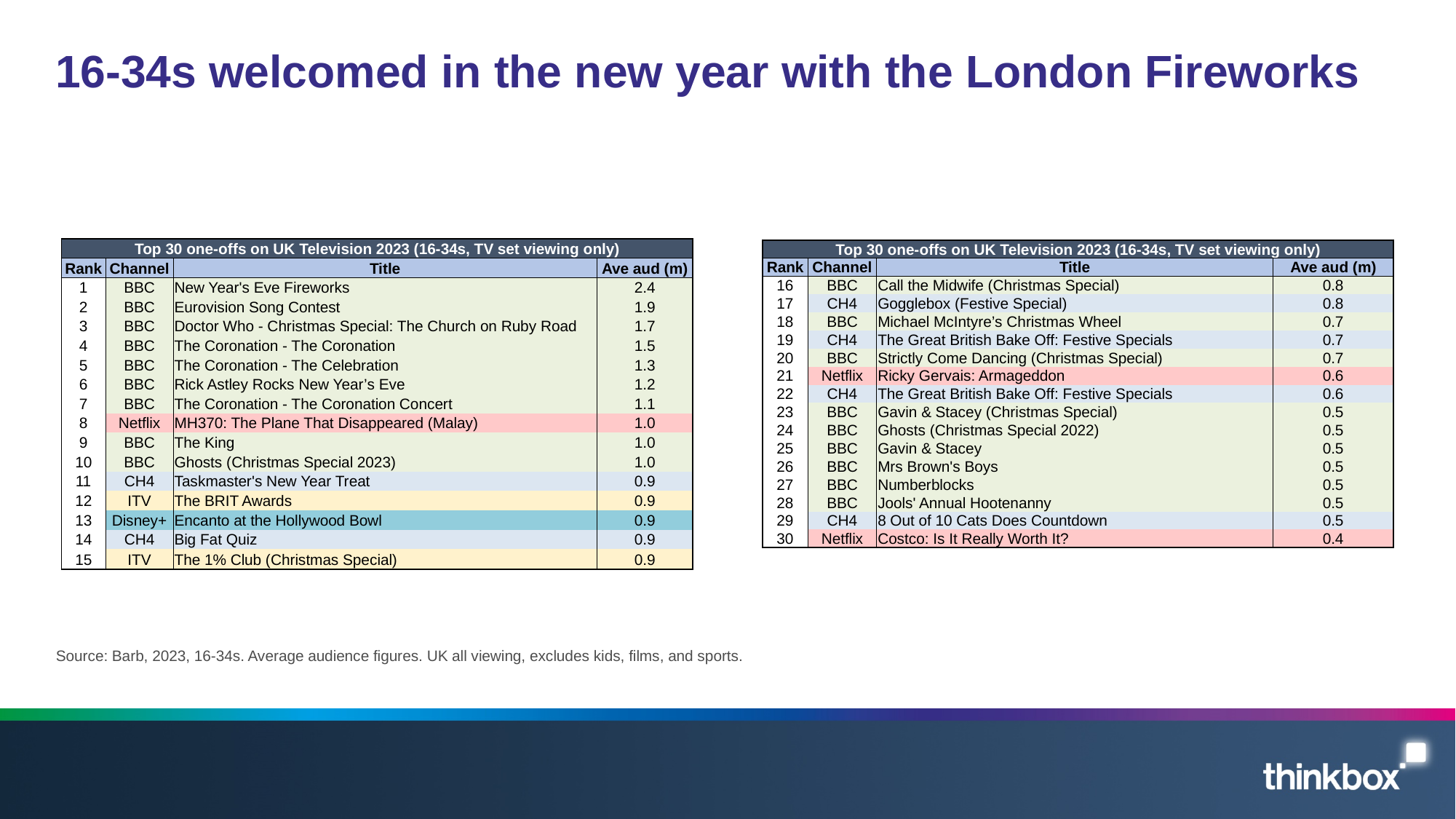

# 16-34s welcomed in the new year with the London Fireworks
| Top 30 one-offs on UK Television 2023 (16-34s, TV set viewing only) |  |  |  |
| --- | --- | --- | --- |
| Rank | Channel | Title | Ave aud (m) |
| 1 | BBC | New Year's Eve Fireworks | 2.4 |
| 2 | BBC | Eurovision Song Contest | 1.9 |
| 3 | BBC | Doctor Who - Christmas Special: The Church on Ruby Road | 1.7 |
| 4 | BBC | The Coronation - The Coronation | 1.5 |
| 5 | BBC | The Coronation - The Celebration | 1.3 |
| 6 | BBC | Rick Astley Rocks New Year’s Eve | 1.2 |
| 7 | BBC | The Coronation - The Coronation Concert | 1.1 |
| 8 | Netflix | MH370: The Plane That Disappeared (Malay) | 1.0 |
| 9 | BBC | The King | 1.0 |
| 10 | BBC | Ghosts (Christmas Special 2023) | 1.0 |
| 11 | CH4 | Taskmaster's New Year Treat | 0.9 |
| 12 | ITV | The BRIT Awards | 0.9 |
| 13 | Disney+ | Encanto at the Hollywood Bowl | 0.9 |
| 14 | CH4 | Big Fat Quiz | 0.9 |
| 15 | ITV | The 1% Club (Christmas Special) | 0.9 |
| Top 30 one-offs on UK Television 2023 (16-34s, TV set viewing only) |  |  |  |
| --- | --- | --- | --- |
| Rank | Channel | Title | Ave aud (m) |
| 16 | BBC | Call the Midwife (Christmas Special) | 0.8 |
| 17 | CH4 | Gogglebox (Festive Special) | 0.8 |
| 18 | BBC | Michael McIntyre’s Christmas Wheel | 0.7 |
| 19 | CH4 | The Great British Bake Off: Festive Specials | 0.7 |
| 20 | BBC | Strictly Come Dancing (Christmas Special) | 0.7 |
| 21 | Netflix | Ricky Gervais: Armageddon | 0.6 |
| 22 | CH4 | The Great British Bake Off: Festive Specials | 0.6 |
| 23 | BBC | Gavin & Stacey (Christmas Special) | 0.5 |
| 24 | BBC | Ghosts (Christmas Special 2022) | 0.5 |
| 25 | BBC | Gavin & Stacey | 0.5 |
| 26 | BBC | Mrs Brown's Boys | 0.5 |
| 27 | BBC | Numberblocks | 0.5 |
| 28 | BBC | Jools' Annual Hootenanny | 0.5 |
| 29 | CH4 | 8 Out of 10 Cats Does Countdown | 0.5 |
| 30 | Netflix | Costco: Is It Really Worth It? | 0.4 |
Source: Barb, 2023, 16-34s. Average audience figures. UK all viewing, excludes kids, films, and sports.